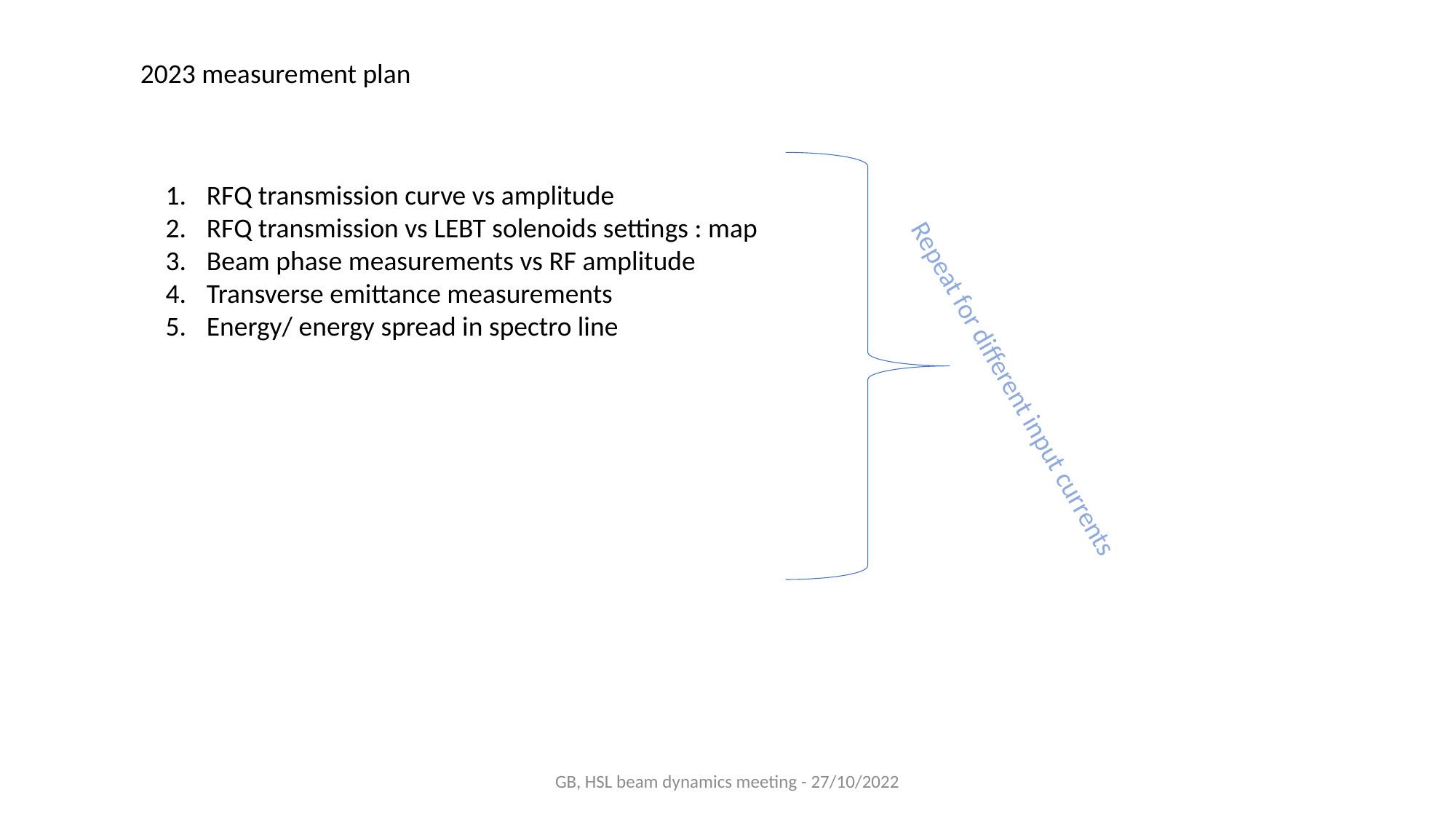

2023 measurement plan

RFQ transmission curve vs amplitude
RFQ transmission vs LEBT solenoids settings : map
Beam phase measurements vs RF amplitude
Transverse emittance measurements
Energy/ energy spread in spectro line
Repeat for different input currents
GB, HSL beam dynamics meeting - 27/10/2022